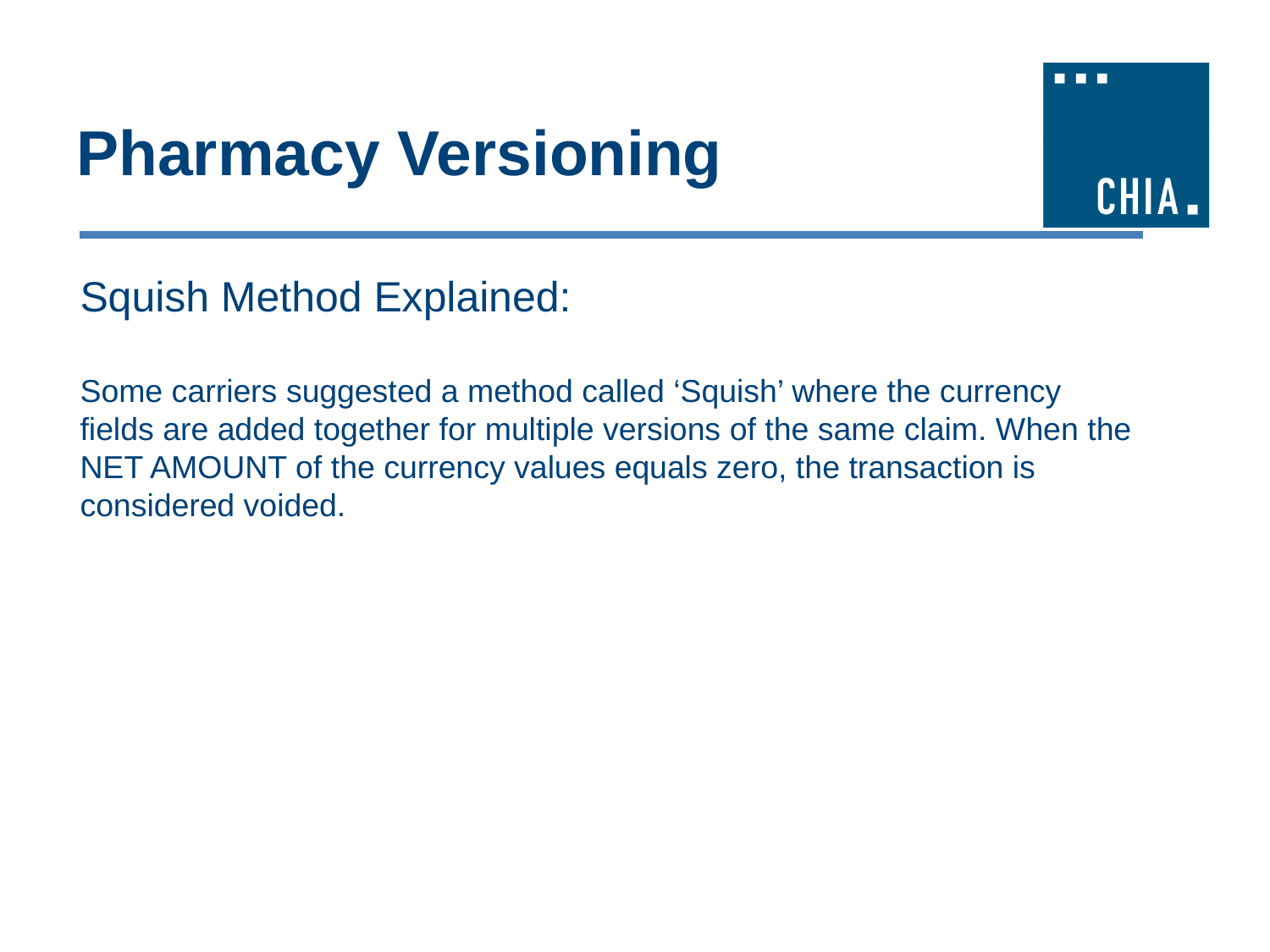

# Pharmacy Versioning
Squish Method Explained:

Some carriers suggested a method called ‘Squish’ where the currency fields are added together for multiple versions of the same claim. When the NET AMOUNT of the currency values equals zero, the transaction is considered voided.